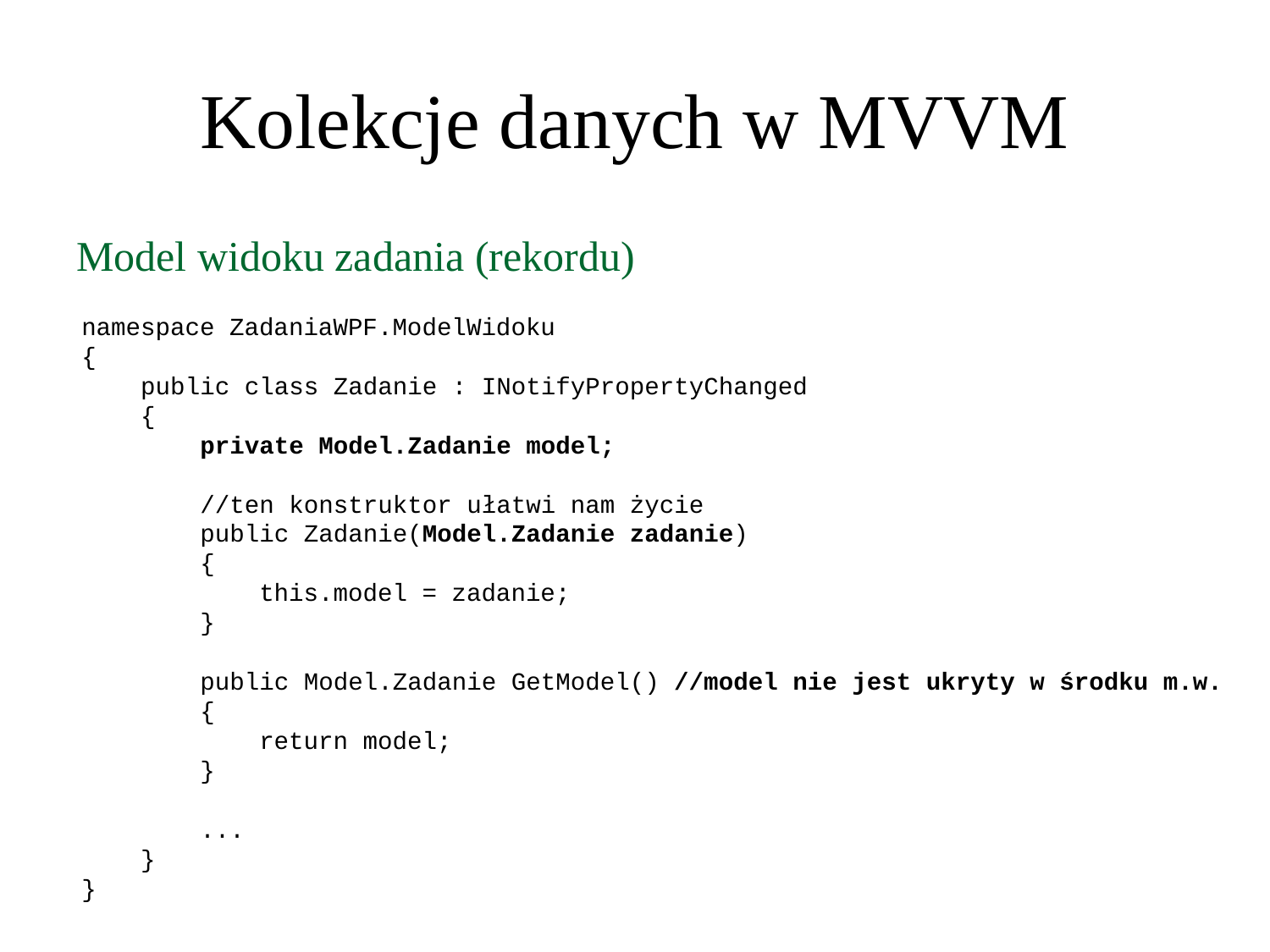

Kolekcje danych w MVVM
Model widoku zadania (rekordu)
namespace ZadaniaWPF.ModelWidoku
{
    public class Zadanie : INotifyPropertyChanged
    {
        private Model.Zadanie model;

        //ten konstruktor ułatwi nam życie
        public Zadanie(Model.Zadanie zadanie)
        {
            this.model = zadanie;
        }

        public Model.Zadanie GetModel() //model nie jest ukryty w środku m.w.
        {
            return model;
        }

        ...
    }
}